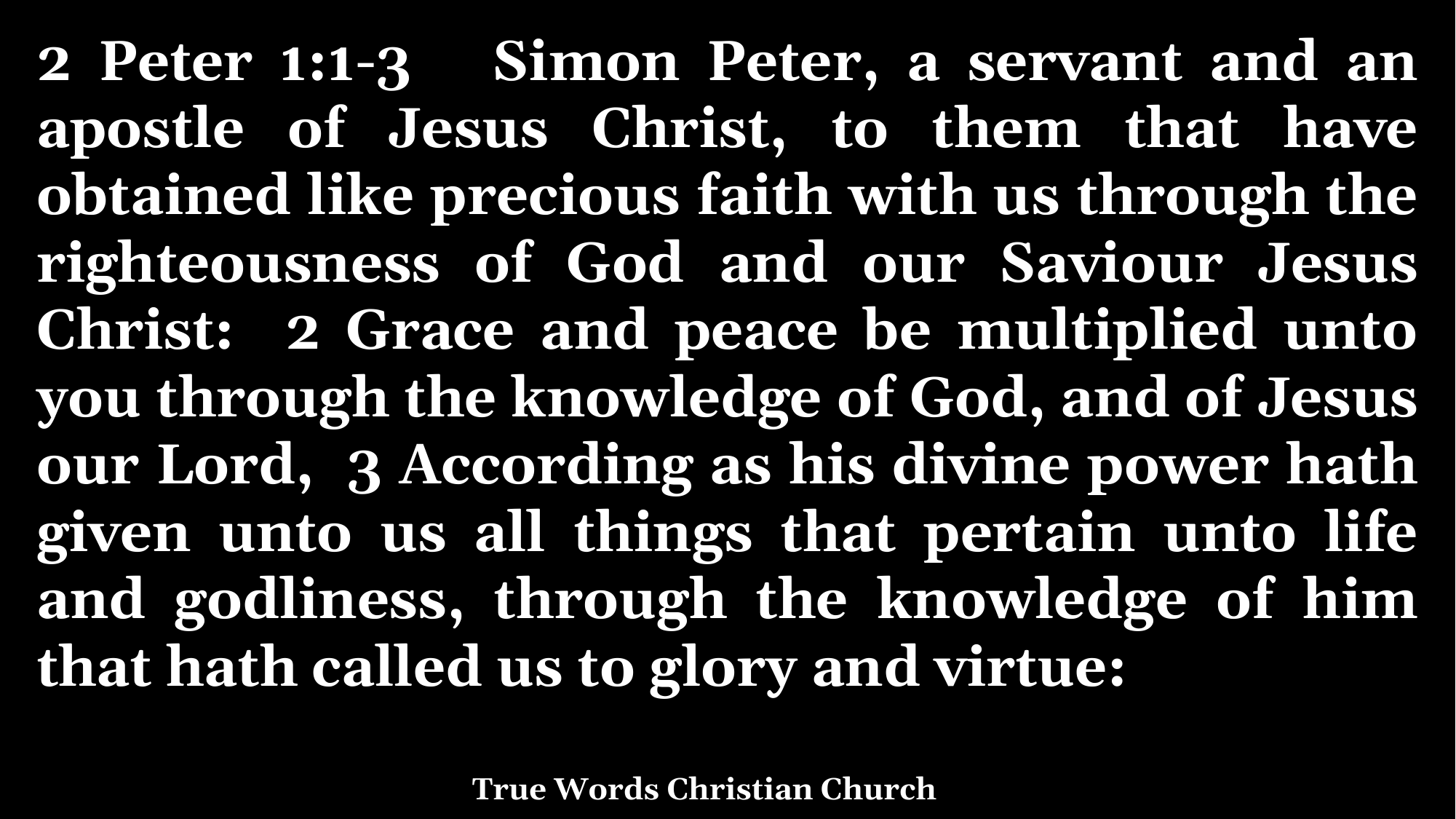

2 Peter 1:1-3   Simon Peter, a servant and an apostle of Jesus Christ, to them that have obtained like precious faith with us through the righteousness of God and our Saviour Jesus Christ:  2 Grace and peace be multiplied unto you through the knowledge of God, and of Jesus our Lord,  3 According as his divine power hath given unto us all things that pertain unto life and godliness, through the knowledge of him that hath called us to glory and virtue:
True Words Christian Church